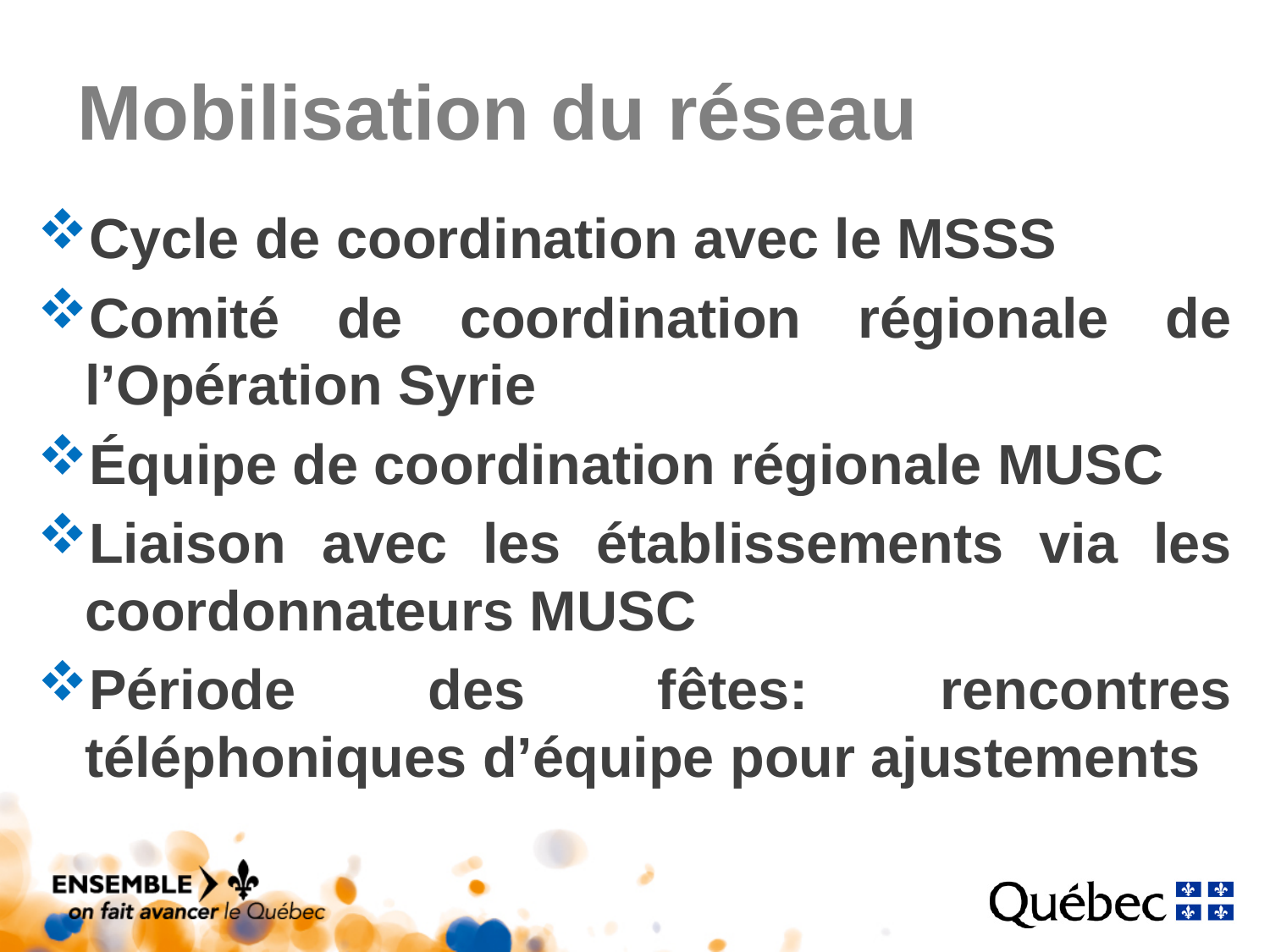

# Mobilisation du réseau
Cycle de coordination avec le MSSS
Comité de coordination régionale de l’Opération Syrie
Équipe de coordination régionale MUSC
Liaison avec les établissements via les coordonnateurs MUSC
Période des fêtes: rencontres téléphoniques d’équipe pour ajustements